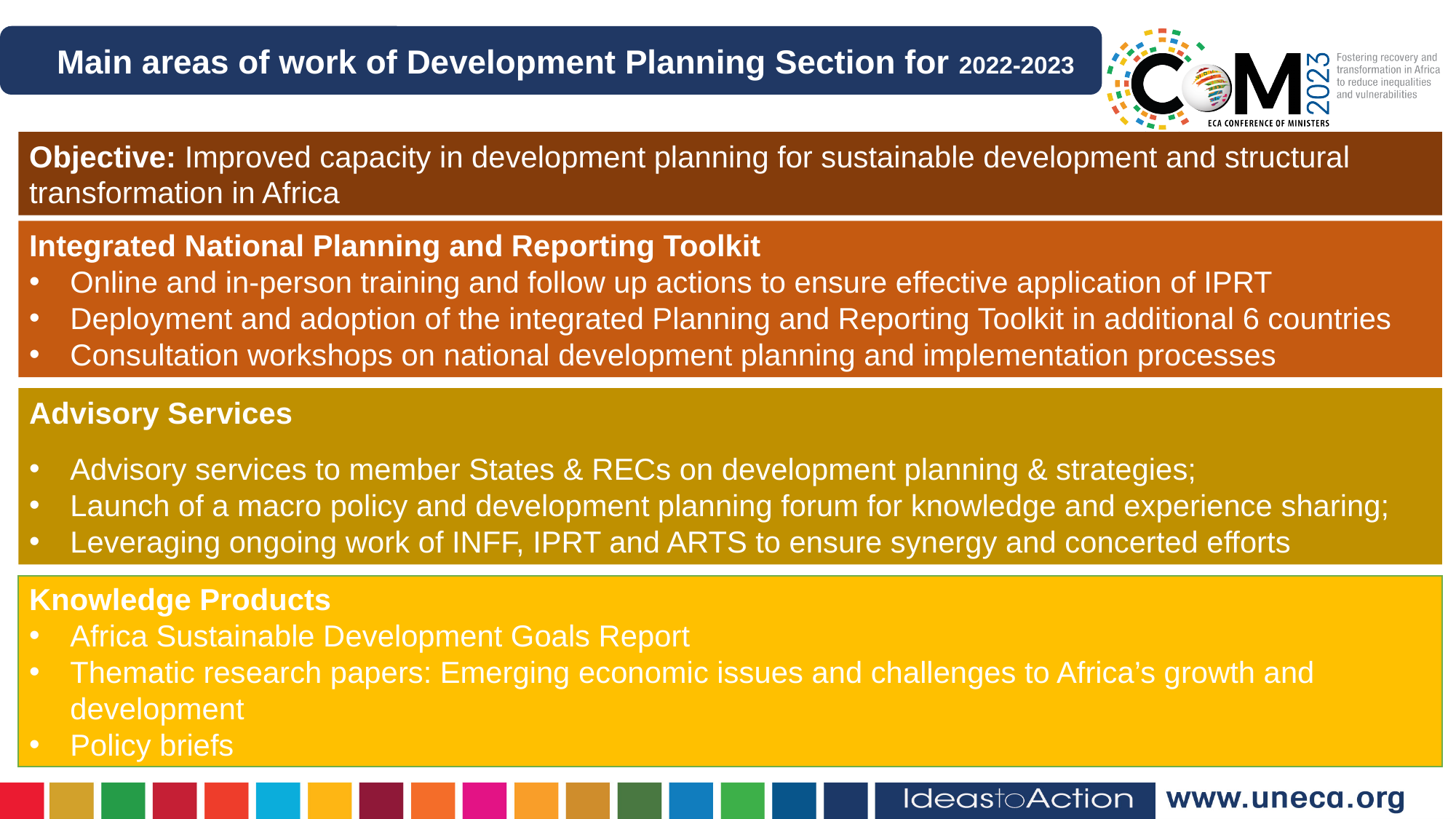

Main areas of work of Development Planning Section for 2022-2023
Objective: Improved capacity in development planning for sustainable development and structural transformation in Africa
Integrated National Planning and Reporting Toolkit
Online and in-person training and follow up actions to ensure effective application of IPRT
Deployment and adoption of the integrated Planning and Reporting Toolkit in additional 6 countries
Consultation workshops on national development planning and implementation processes
Advisory Services

Advisory services to member States & RECs on development planning & strategies;
Launch of a macro policy and development planning forum for knowledge and experience sharing;
Leveraging ongoing work of INFF, IPRT and ARTS to ensure synergy and concerted efforts
Knowledge Products
Africa Sustainable Development Goals Report
Thematic research papers: Emerging economic issues and challenges to Africa’s growth and development
Policy briefs